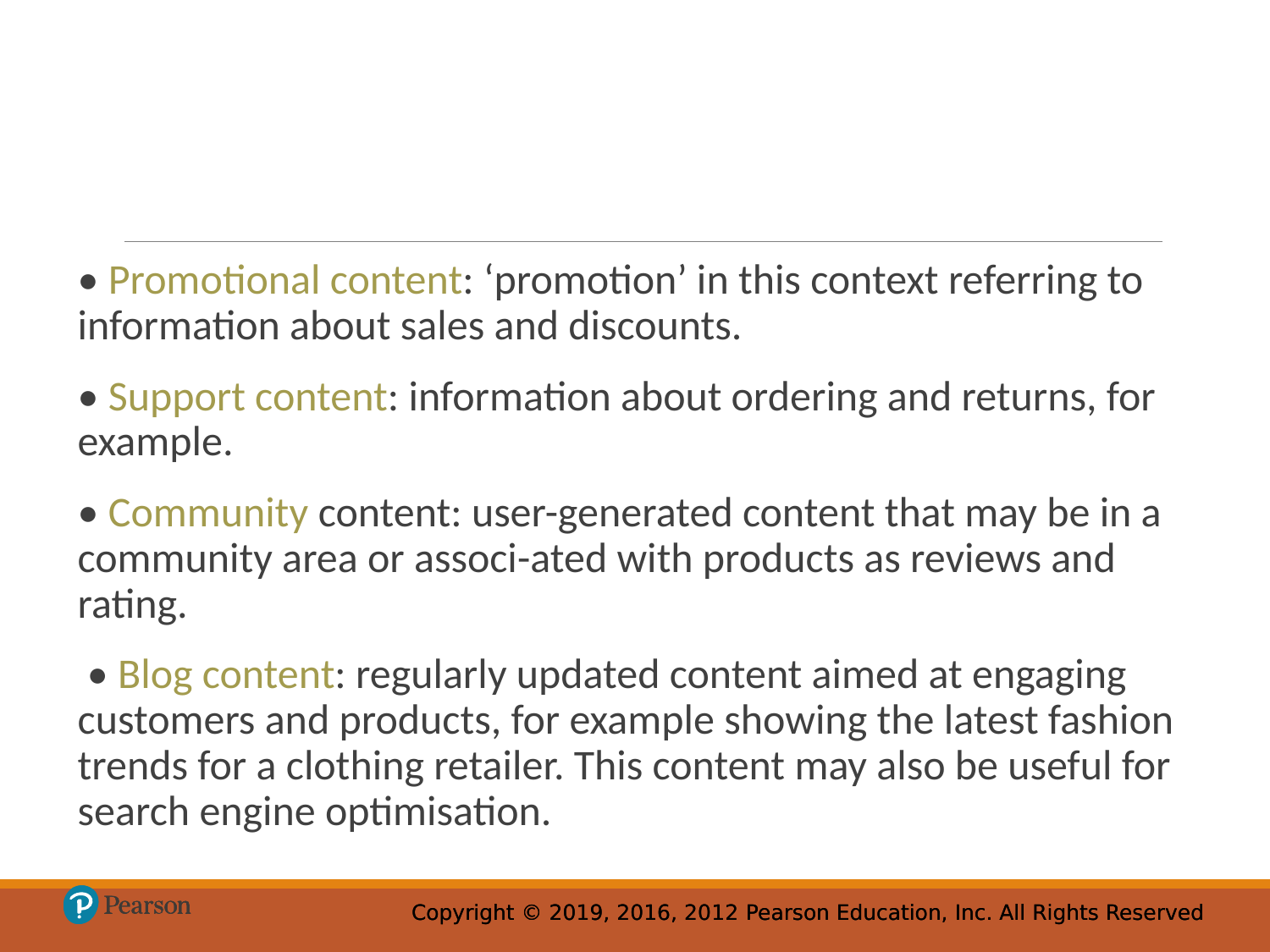

• Promotional content: ‘promotion’ in this context referring to information about sales and discounts.
• Support content: information about ordering and returns, for example.
• Community content: user-generated content that may be in a community area or associ-ated with products as reviews and rating.
 • Blog content: regularly updated content aimed at engaging customers and products, for example showing the latest fashion trends for a clothing retailer. This content may also be useful for search engine optimisation.